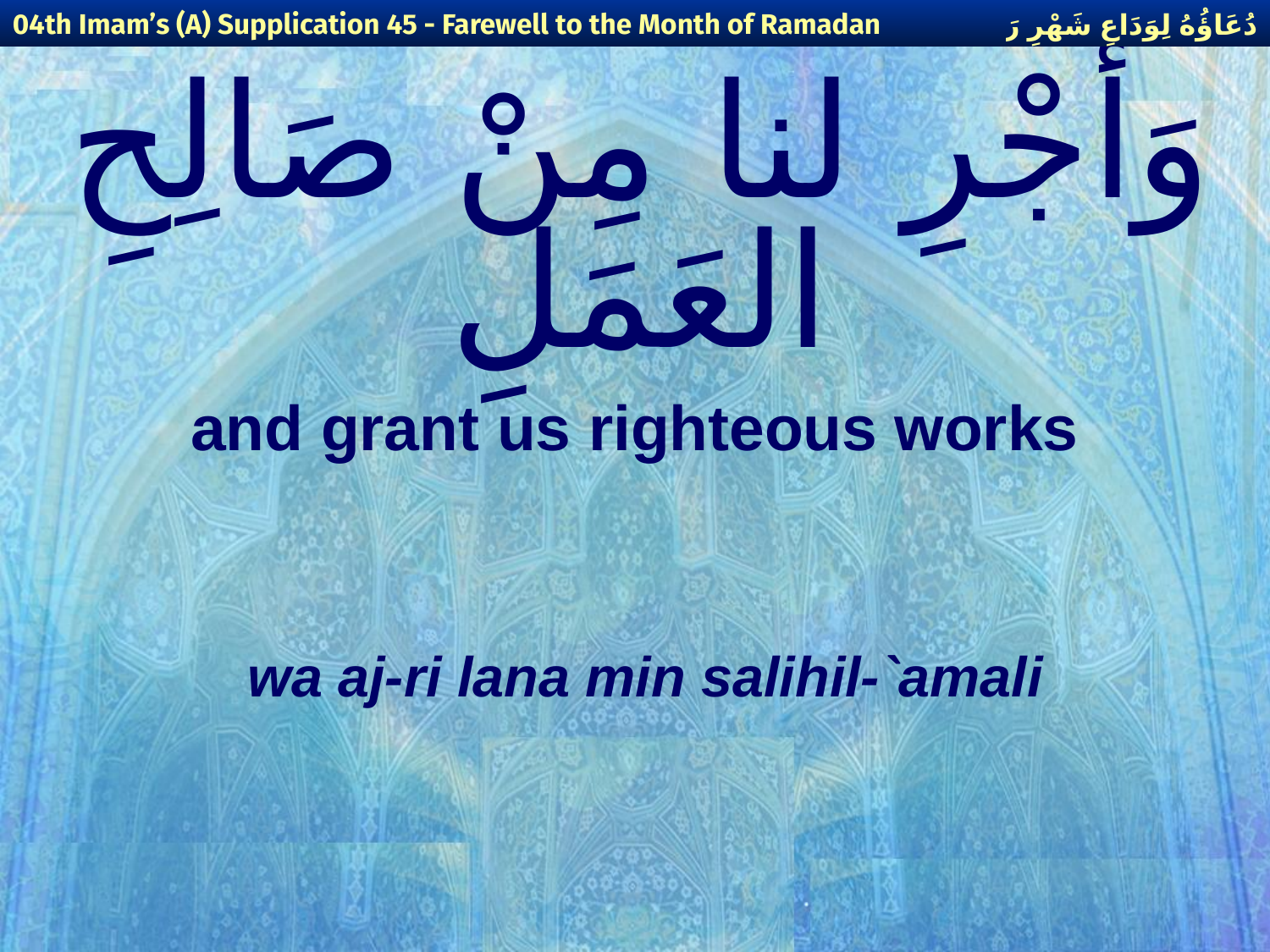

دُعَاؤُهُ لِوَدَاعِ شَهْرِ رَمَضَانَ
04th Imam’s (A) Supplication 45 - Farewell to the Month of Ramadan
# وَأجْرِ لنا مِنْ صَالِحِ العَمَلِ
and grant us righteous works
wa aj-ri lana min salihil-`amali